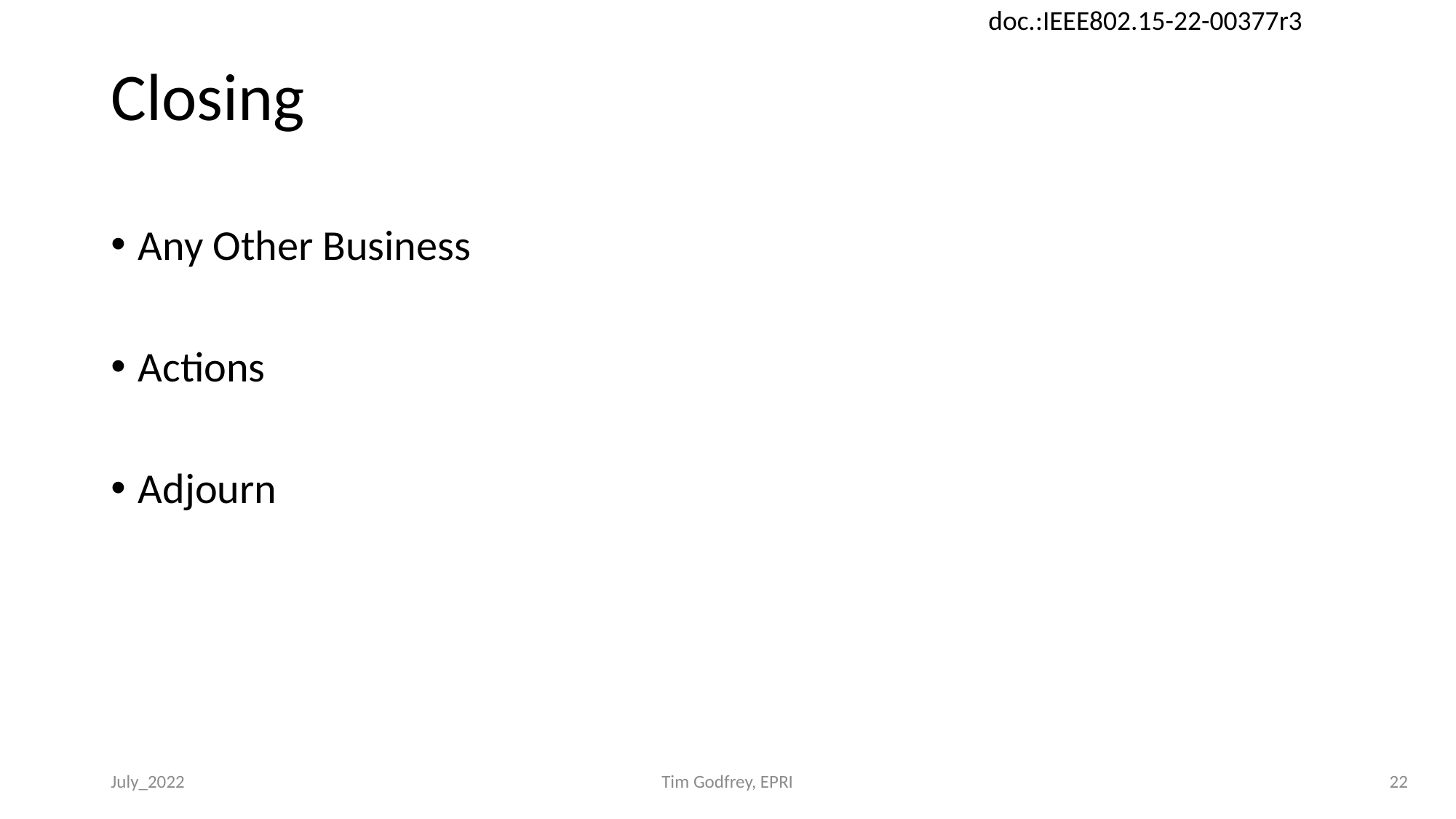

# Closing
Any Other Business

Actions

Adjourn

July_2022
Tim Godfrey, EPRI
22